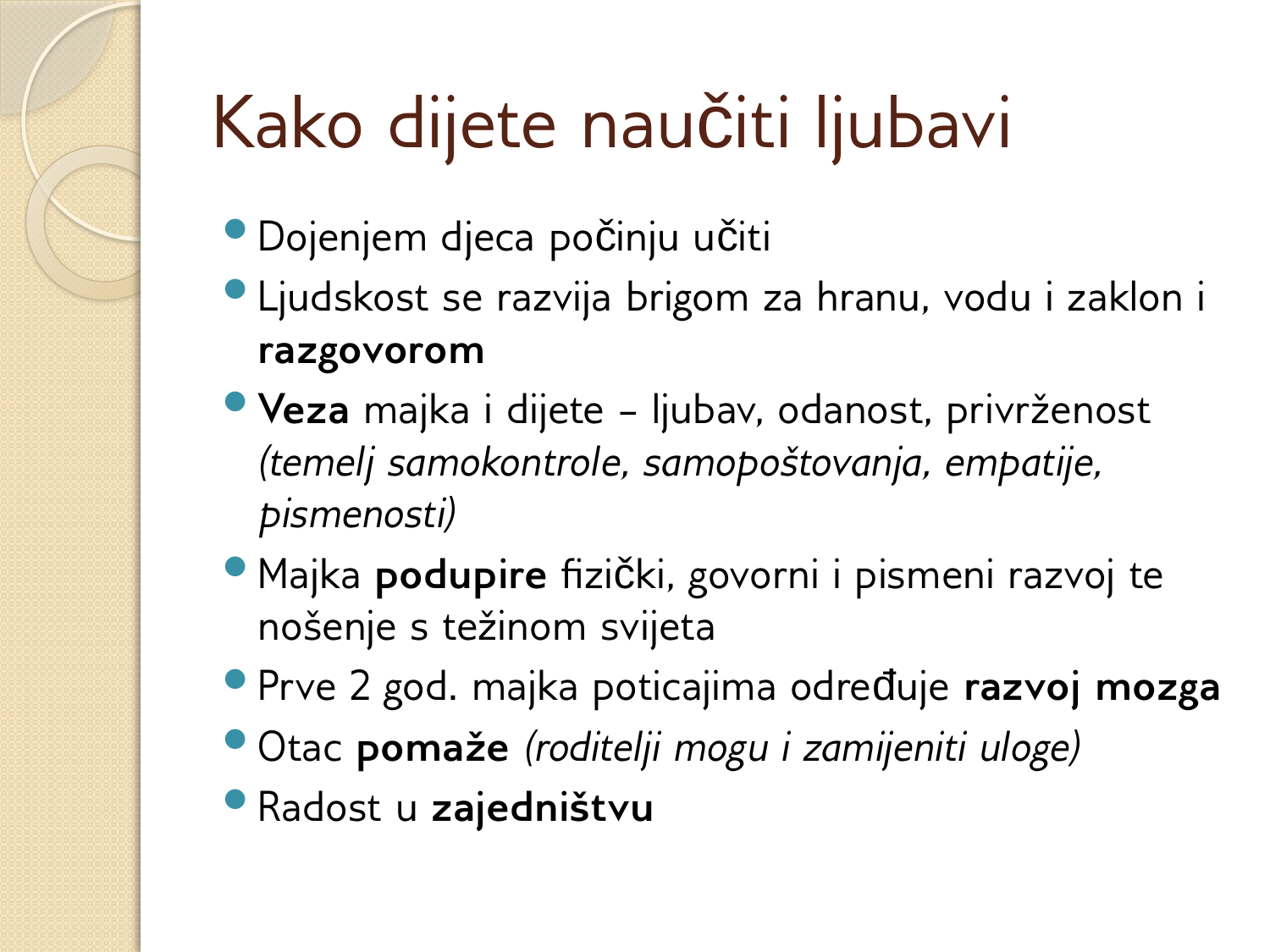

# Kako dijete naučiti ljubavi
Dojenjem djeca počinju učiti
Ljudskost se razvija brigom za hranu, vodu i zaklon i razgovorom
Veza majka i dijete – ljubav, odanost, privrženost (temelj samokontrole, samopoštovanja, empatije, pismenosti)
Majka podupire fizički, govorni i pismeni razvoj te nošenje s težinom svijeta
Prve 2 god. majka poticajima određuje razvoj mozga
Otac pomaže (roditelji mogu i zamijeniti uloge)
Radost u zajedništvu